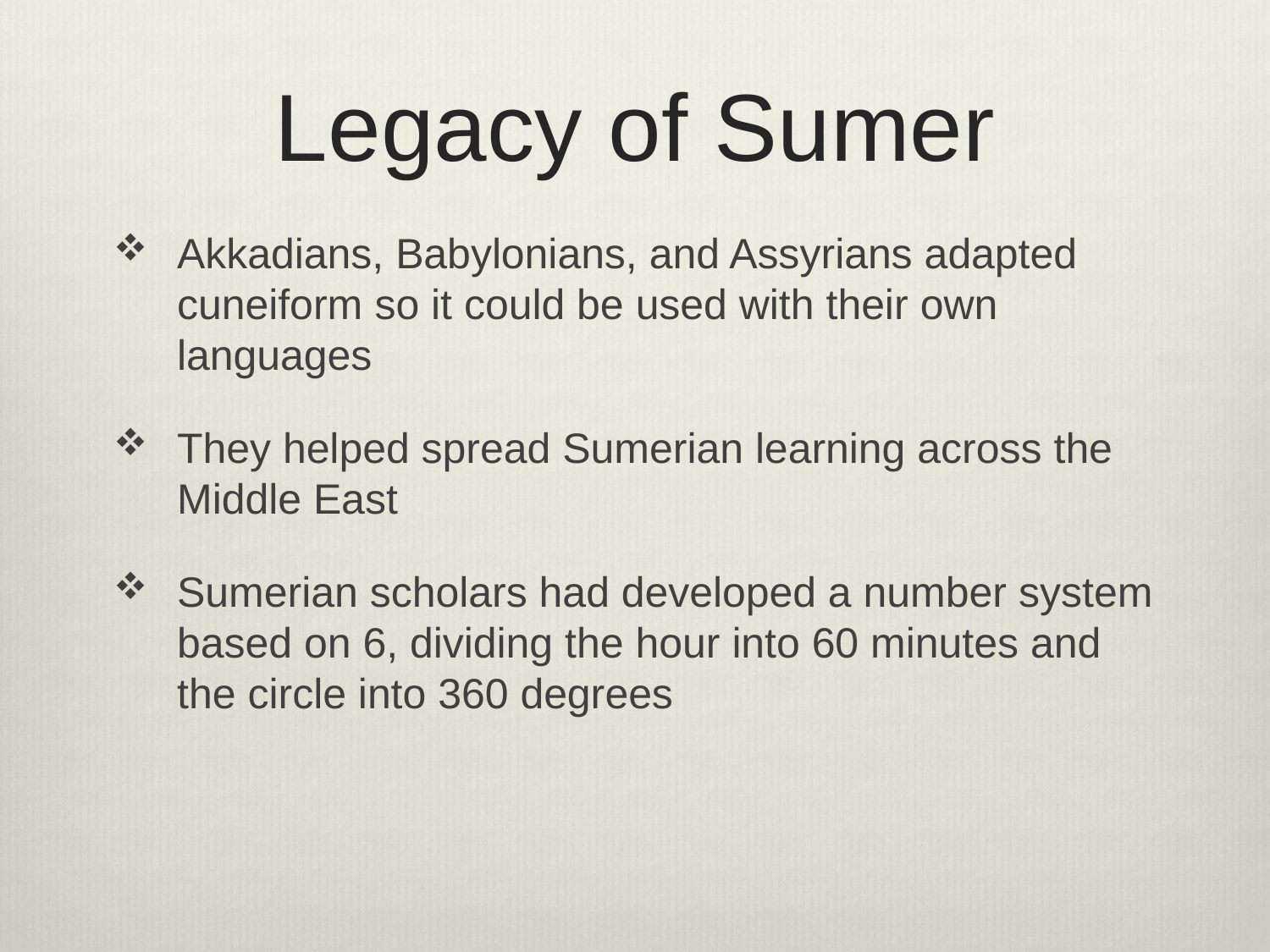

# Legacy of Sumer
Akkadians, Babylonians, and Assyrians adapted cuneiform so it could be used with their own languages
They helped spread Sumerian learning across the Middle East
Sumerian scholars had developed a number system based on 6, dividing the hour into 60 minutes and the circle into 360 degrees